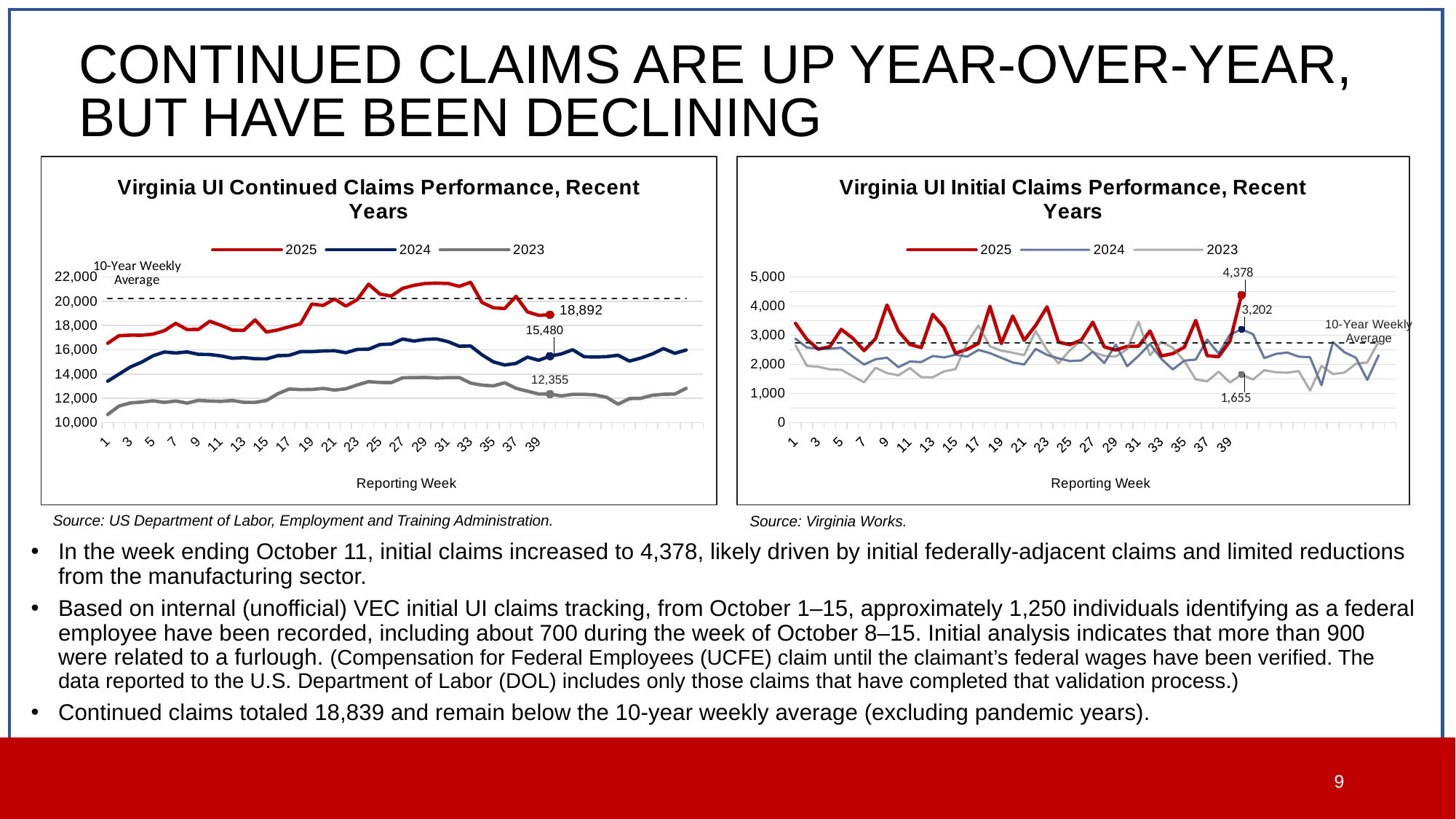

# CONTINUED CLAIMS ARE UP YEAR-OVER-YEAR, BUT HAVE BEEN DECLINING

### Chart: Virginia UI Continued Claims Performance, Recent Years

| Category | 2025 | 2024 | 2023 | 10-Year Weekly Average |
|---|---|---|---|---|

### Chart: Virginia UI Initial Claims Performance, Recent Years

| Category | 2025 | 2024 | 2023 | 10-Year Weekly Average |
|---|---|---|---|---|
Source: US Department of Labor, Employment and Training Administration.
Source: Virginia Works.
In the week ending October 11, initial claims increased to 4,378, likely driven by initial federally-adjacent claims and limited reductions from the manufacturing sector.
Based on internal (unofficial) VEC initial UI claims tracking, from October 1–15, approximately 1,250 individuals identifying as a federal employee have been recorded, including about 700 during the week of October 8–15. Initial analysis indicates that more than 900 were related to a furlough. (Compensation for Federal Employees (UCFE) claim until the claimant’s federal wages have been verified. The data reported to the U.S. Department of Labor (DOL) includes only those claims that have completed that validation process.)
Continued claims totaled 18,839 and remain below the 10-year weekly average (excluding pandemic years).
9